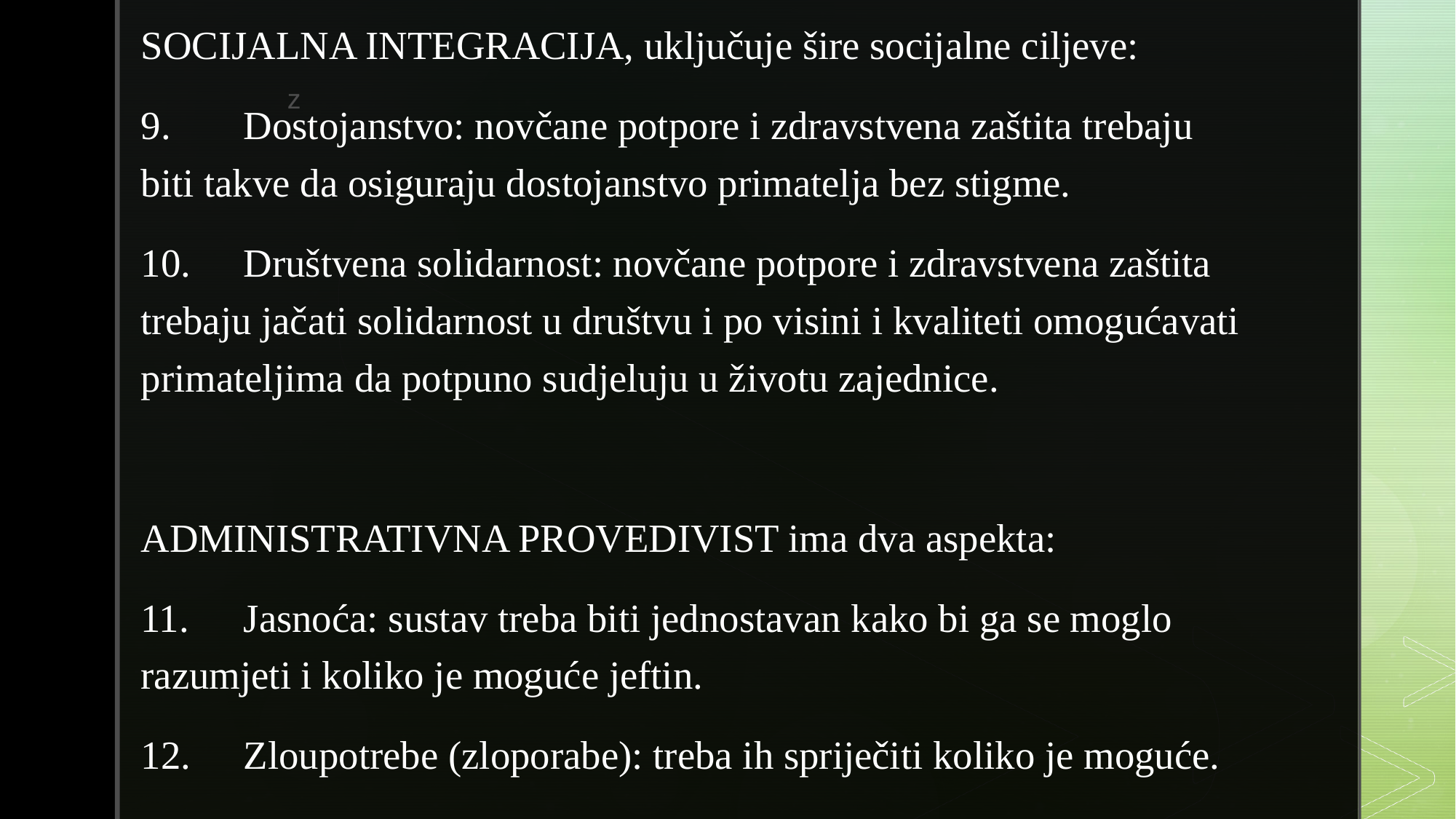

SOCIJALNA INTEGRACIJA, uključuje šire socijalne ciljeve:
9.	Dostojanstvo: novčane potpore i zdravstvena zaštita trebaju biti takve da osiguraju dostojanstvo primatelja bez stigme.
10.	Društvena solidarnost: novčane potpore i zdravstvena zaštita trebaju jačati solidarnost u društvu i po visini i kvaliteti omogućavati primateljima da potpuno sudjeluju u životu zajednice.

ADMINISTRATIVNA PROVEDIVIST ima dva aspekta:
11.	Jasnoća: sustav treba biti jednostavan kako bi ga se moglo razumjeti i koliko je moguće jeftin.
12.	Zloupotrebe (zloporabe): treba ih spriječiti koliko je moguće.